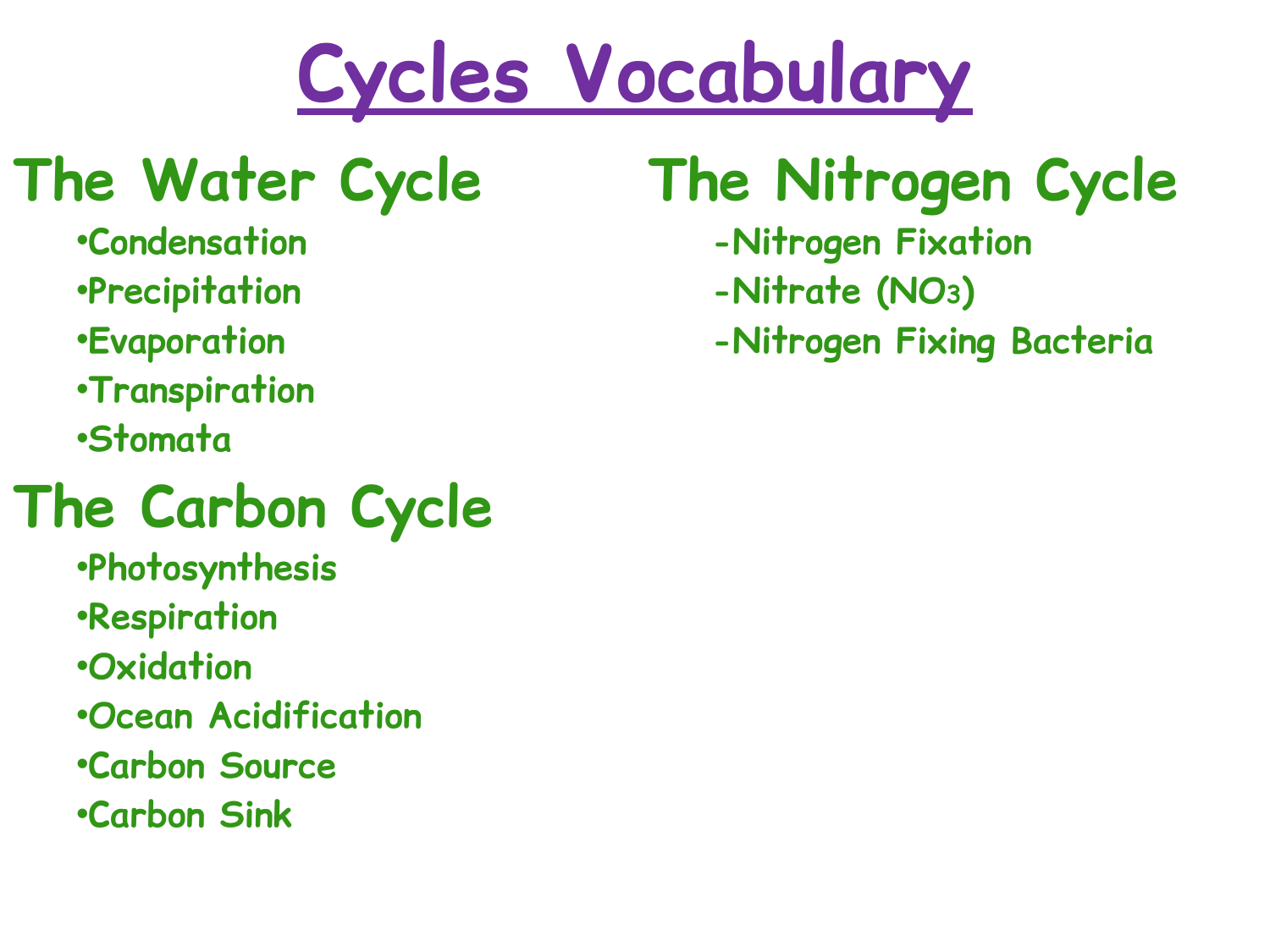

# Cycles Vocabulary
The Water Cycle		The Nitrogen Cycle
Condensation				-Nitrogen Fixation
Precipitation				-Nitrate (NO3)
Evaporation				-Nitrogen Fixing Bacteria
Transpiration
Stomata
The Carbon Cycle
Photosynthesis
Respiration
Oxidation
Ocean Acidification
Carbon Source
Carbon Sink